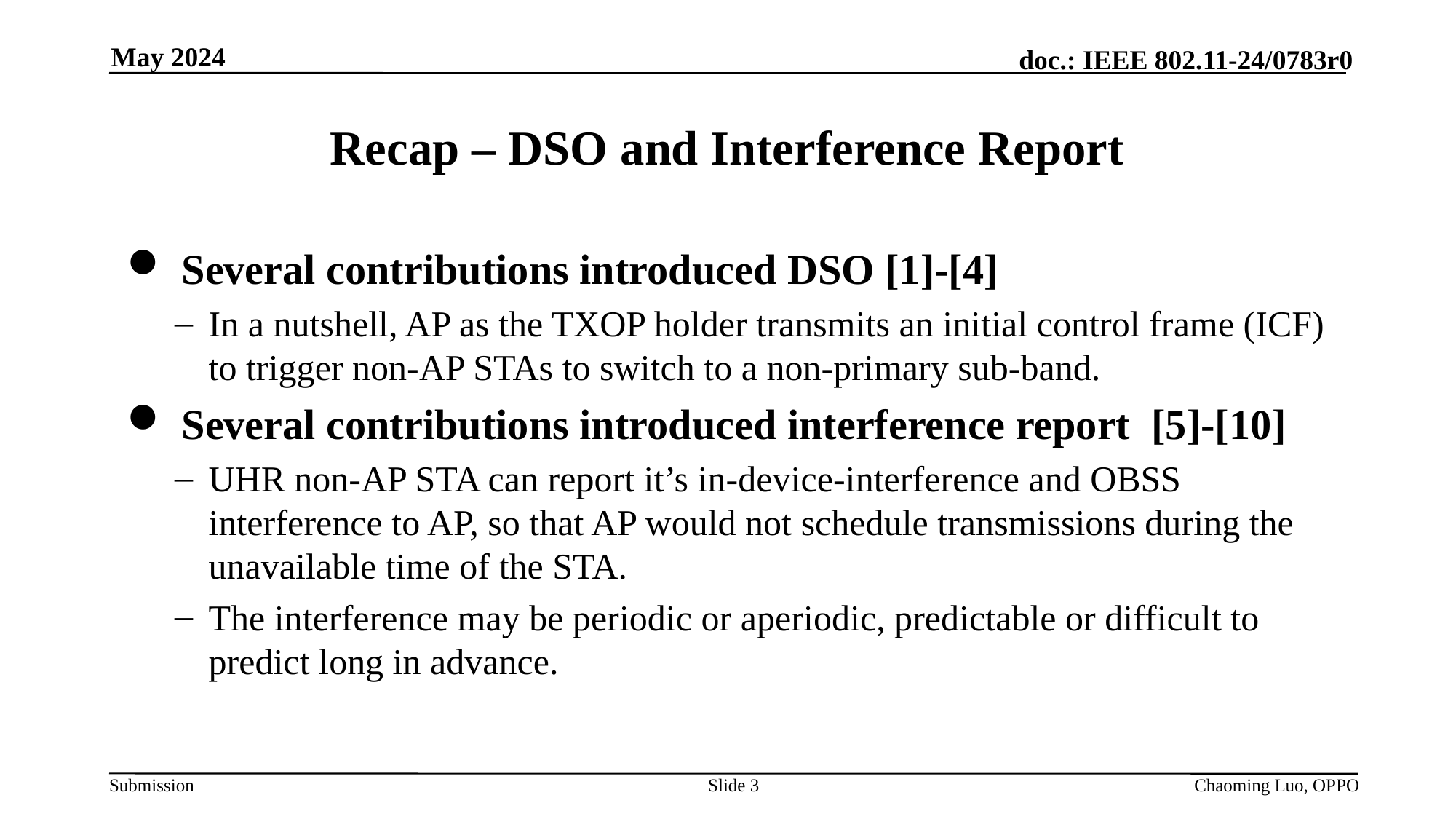

May 2024
# Recap – DSO and Interference Report
Several contributions introduced DSO [1]-[4]
In a nutshell, AP as the TXOP holder transmits an initial control frame (ICF) to trigger non-AP STAs to switch to a non-primary sub-band.
Several contributions introduced interference report  [5]-[10]
UHR non-AP STA can report it’s in-device-interference and OBSS interference to AP, so that AP would not schedule transmissions during the unavailable time of the STA.
The interference may be periodic or aperiodic, predictable or difficult to predict long in advance.
Slide 3
Chaoming Luo, OPPO